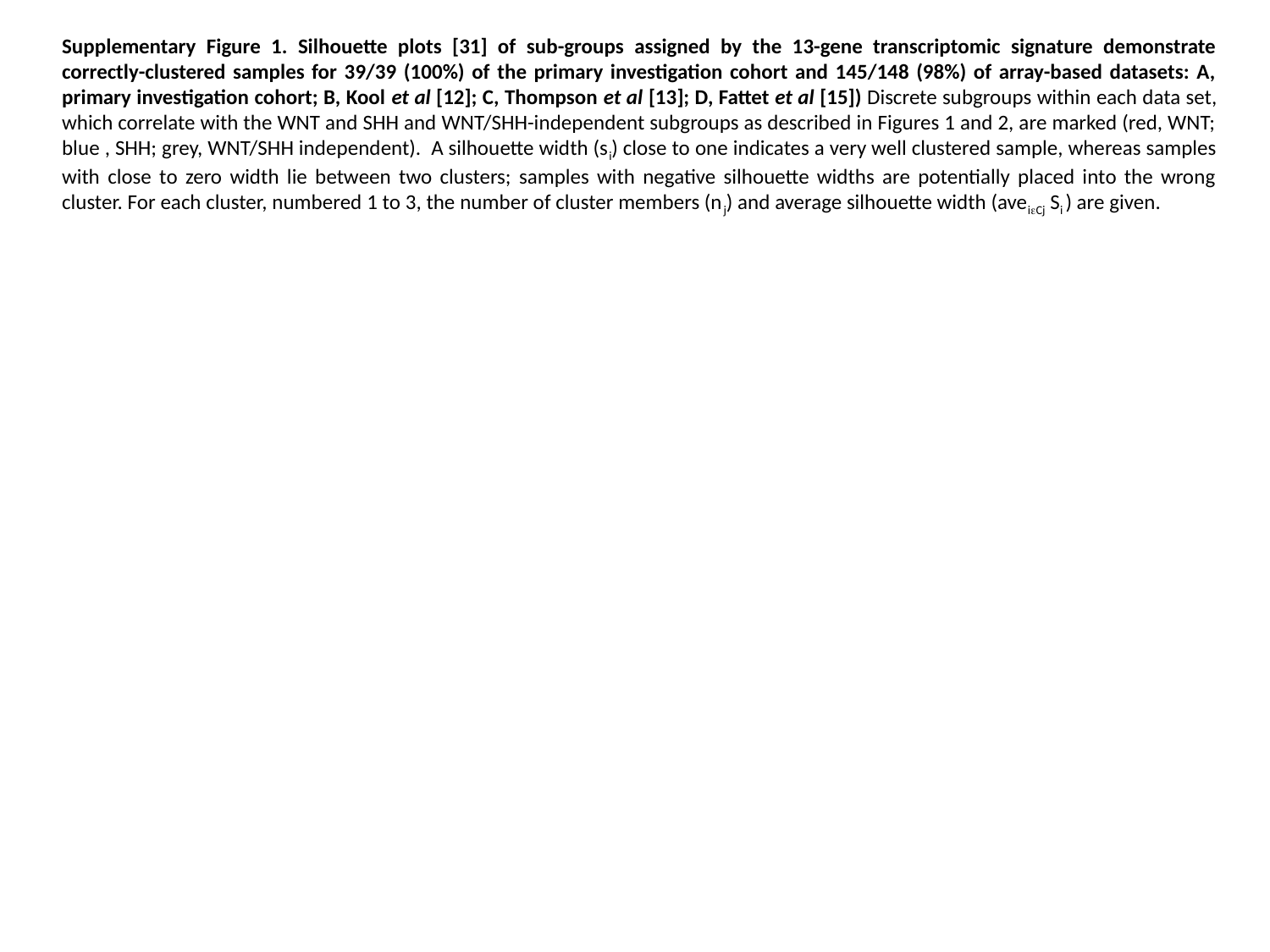

Supplementary Figure 1. Silhouette plots [31] of sub-groups assigned by the 13-gene transcriptomic signature demonstrate correctly-clustered samples for 39/39 (100%) of the primary investigation cohort and 145/148 (98%) of array-based datasets: A, primary investigation cohort; B, Kool et al [12]; C, Thompson et al [13]; D, Fattet et al [15]) Discrete subgroups within each data set, which correlate with the WNT and SHH and WNT/SHH-independent subgroups as described in Figures 1 and 2, are marked (red, WNT; blue , SHH; grey, WNT/SHH independent).  A silhouette width (si) close to one indicates a very well clustered sample, whereas samples with close to zero width lie between two clusters; samples with negative silhouette widths are potentially placed into the wrong cluster. For each cluster, numbered 1 to 3, the number of cluster members (nj) and average silhouette width (aveiεCj Si ) are given.